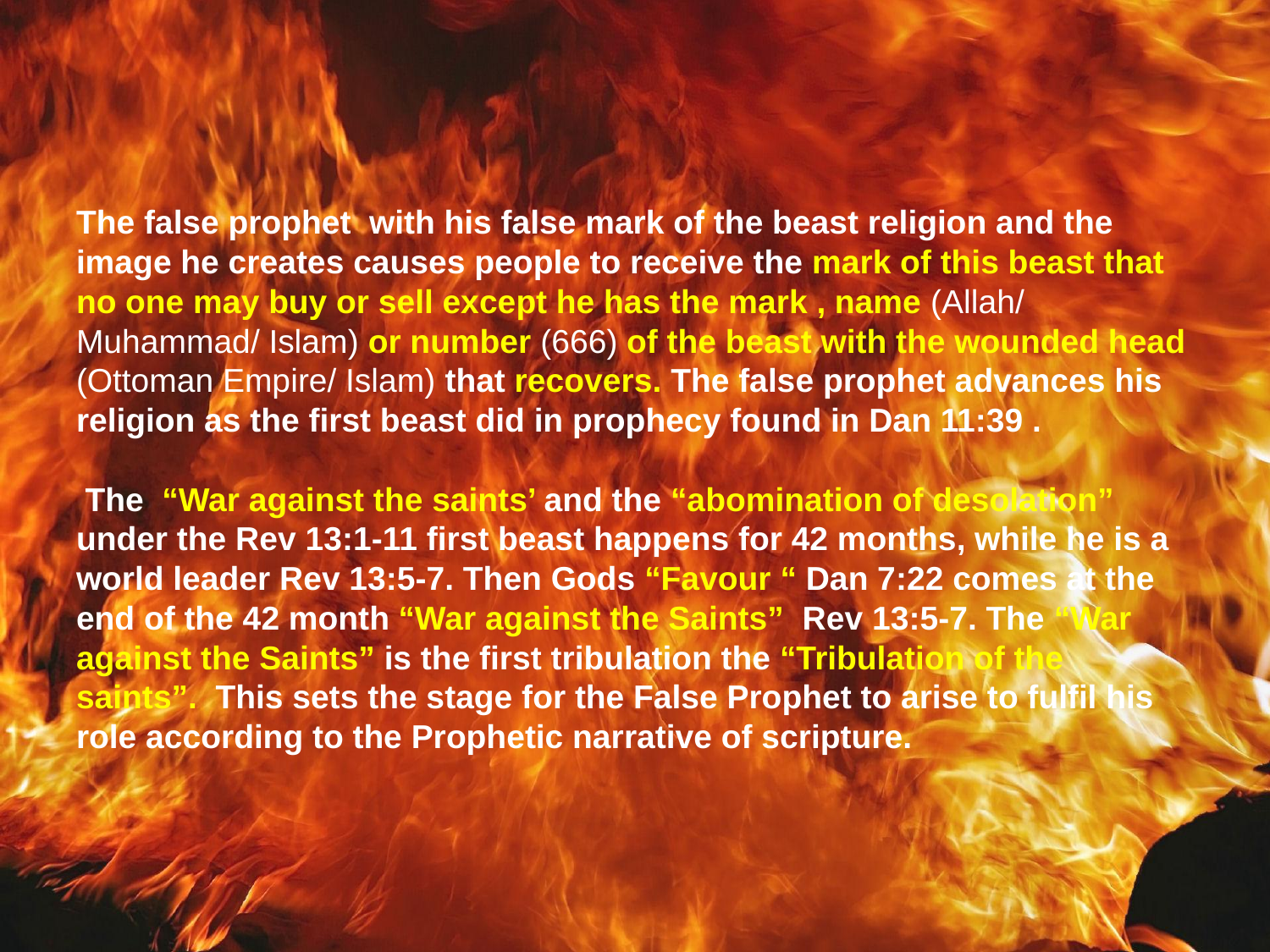

# The false prophet  with his false mark of the beast religion and the image he creates causes people to receive the mark of this beast that no one may buy or sell except he has the mark , name (Allah/ Muhammad/ Islam) or number (666) of the beast with the wounded head (Ottoman Empire/ Islam) that recovers. The false prophet advances his religion as the first beast did in prophecy found in Dan 11:39 . The  “War against the saints’ and the “abomination of desolation” under the Rev 13:1-11 first beast happens for 42 months, while he is a world leader Rev 13:5-7. Then Gods “Favour “ Dan 7:22 comes at the end of the 42 month “War against the Saints”  Rev 13:5-7. The “War against the Saints” is the first tribulation the “Tribulation of the saints”.  This sets the stage for the False Prophet to arise to fulfil his role according to the Prophetic narrative of scripture.